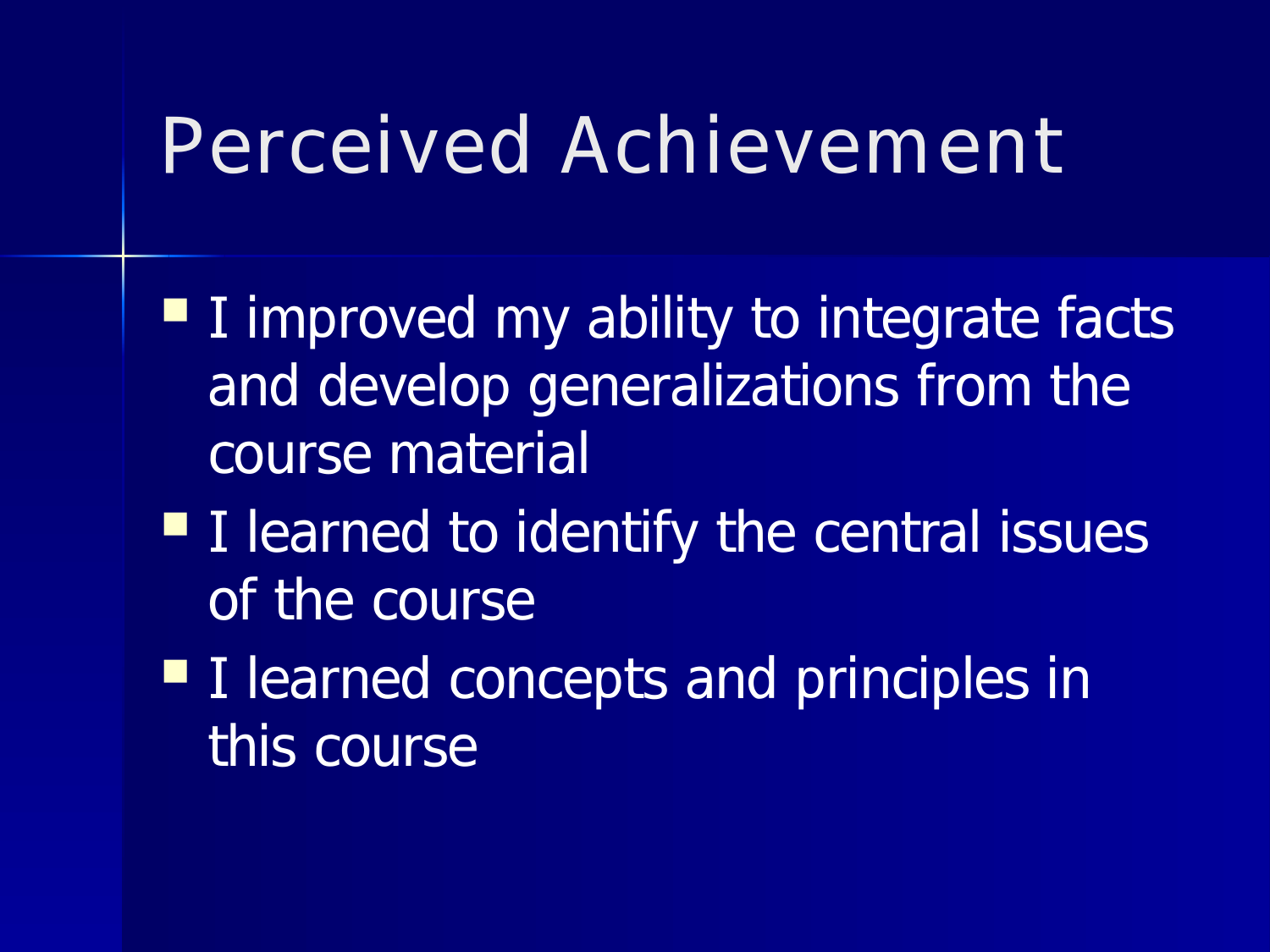

# Perceived Achievement
I improved my ability to integrate facts and develop generalizations from the course material
I learned to identify the central issues of the course
I learned concepts and principles in this course